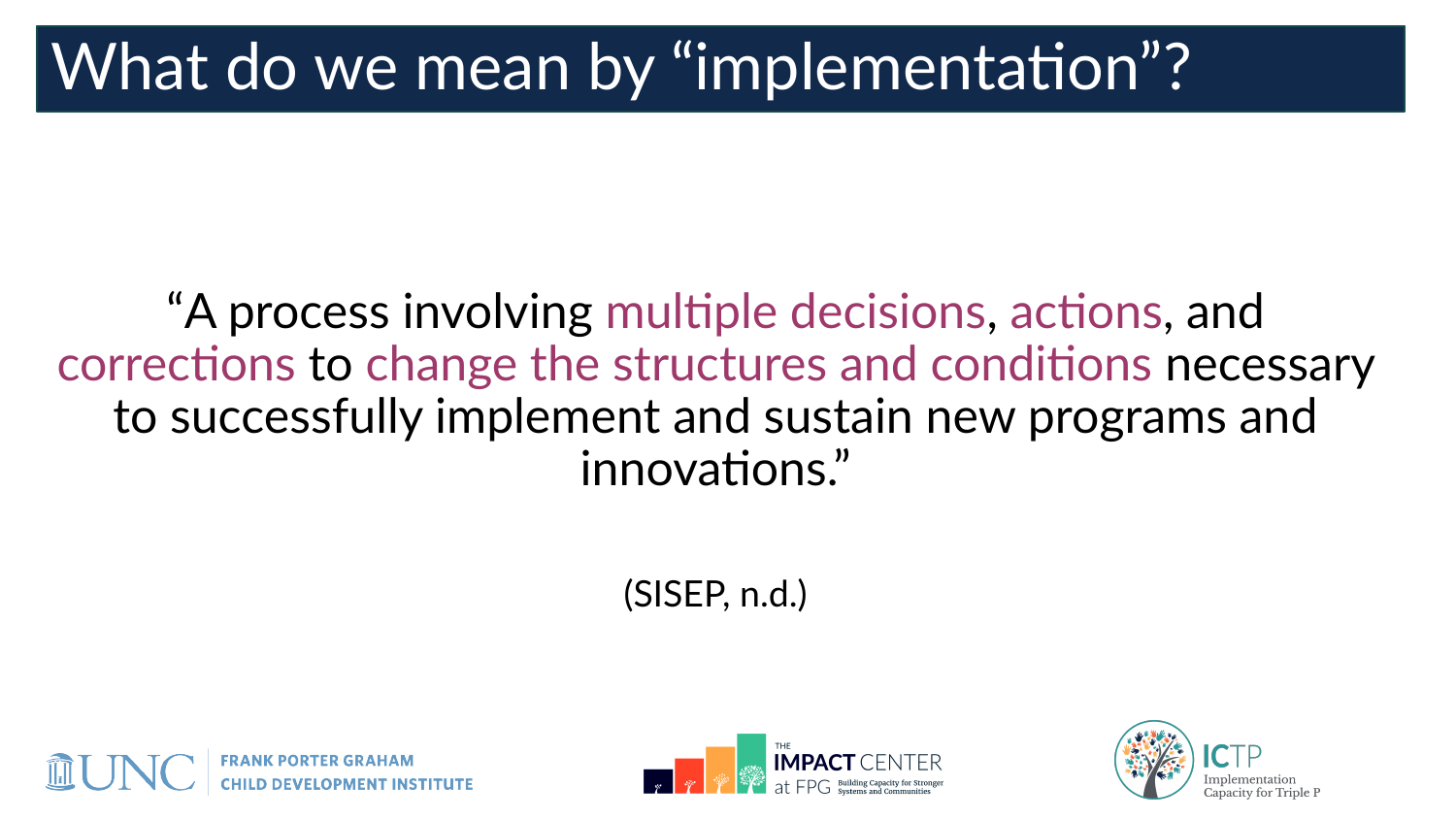

# What do we mean by “implementation”??”
“A process involving multiple decisions, actions, and corrections to change the structures and conditions necessary to successfully implement and sustain new programs and innovations.”

(SISEP, n.d.)